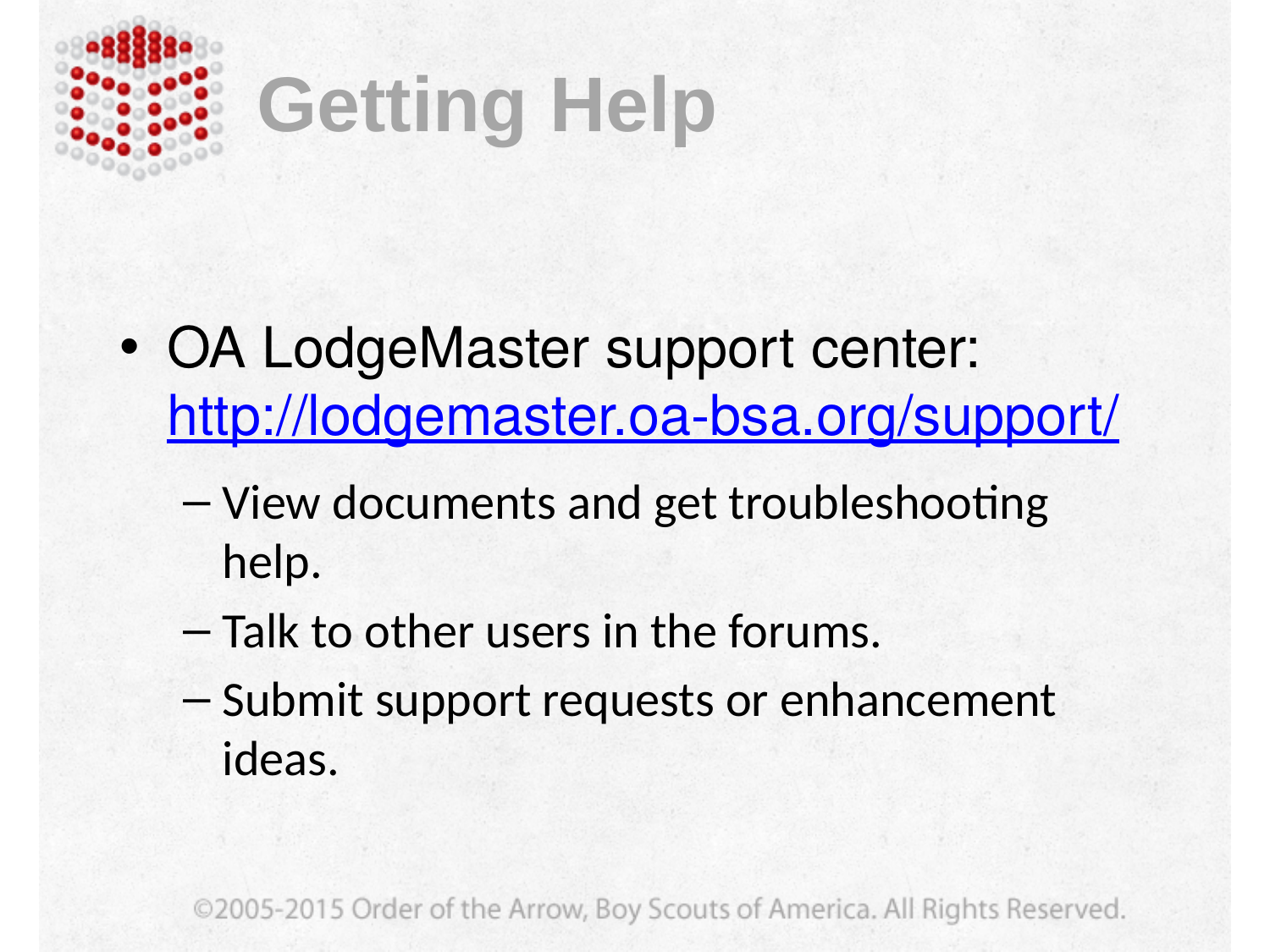

# Getting Help
OA LodgeMaster support center: http://lodgemaster.oa-bsa.org/support/
View documents and get troubleshooting help.
Talk to other users in the forums.
Submit support requests or enhancement ideas.